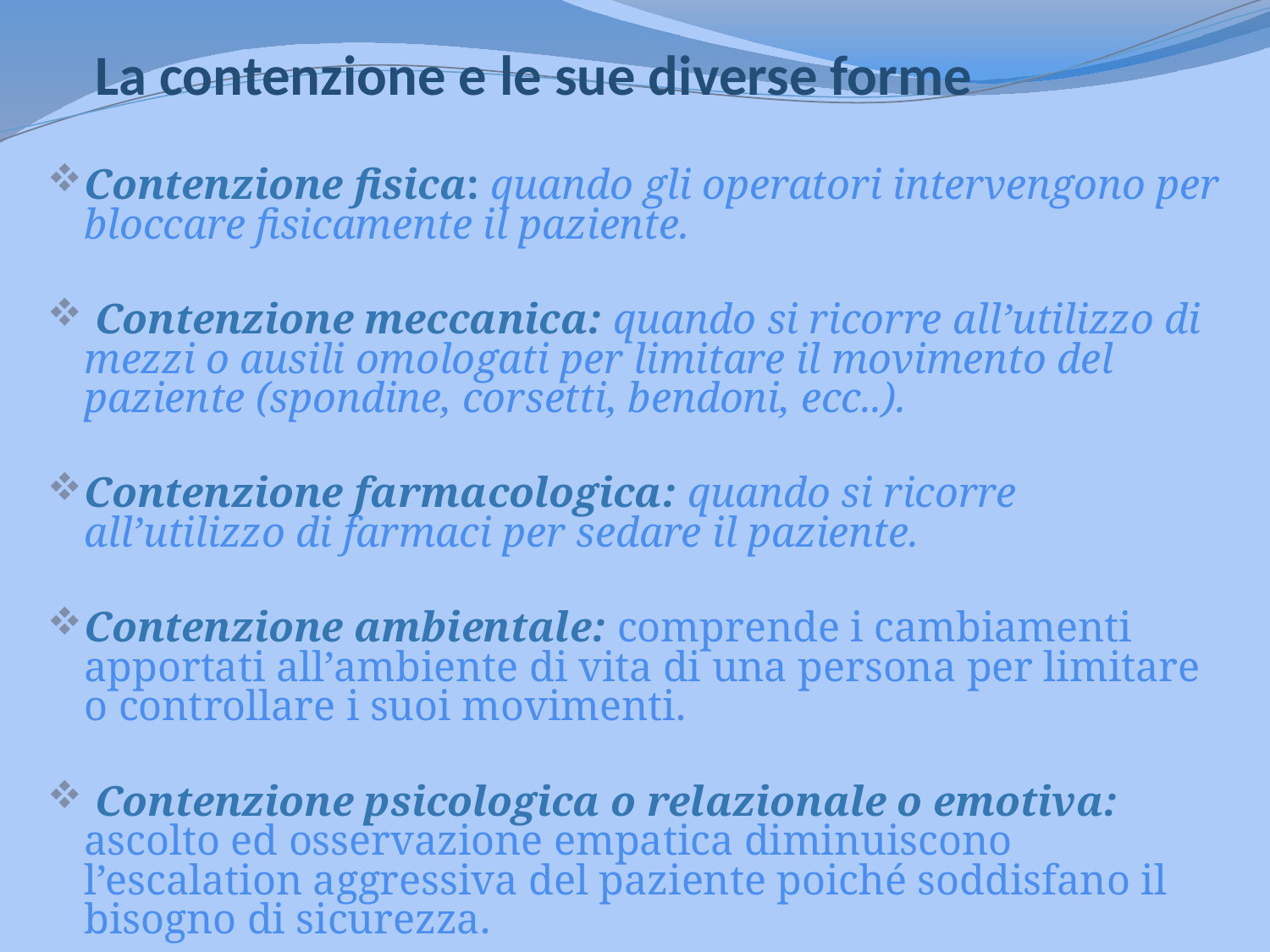

# La contenzione e le sue diverse forme

Contenzione fisica: quando gli operatori intervengono per bloccare fisicamente il paziente.

 Contenzione meccanica: quando si ricorre all’utilizzo di mezzi o ausili omologati per limitare il movimento del paziente (spondine, corsetti, bendoni, ecc..).

Contenzione farmacologica: quando si ricorre all’utilizzo di farmaci per sedare il paziente.

Contenzione ambientale: comprende i cambiamenti apportati all’ambiente di vita di una persona per limitare o controllare i suoi movimenti.

 Contenzione psicologica o relazionale o emotiva: ascolto ed osservazione empatica diminuiscono l’escalation aggressiva del paziente poiché soddisfano il bisogno di sicurezza.